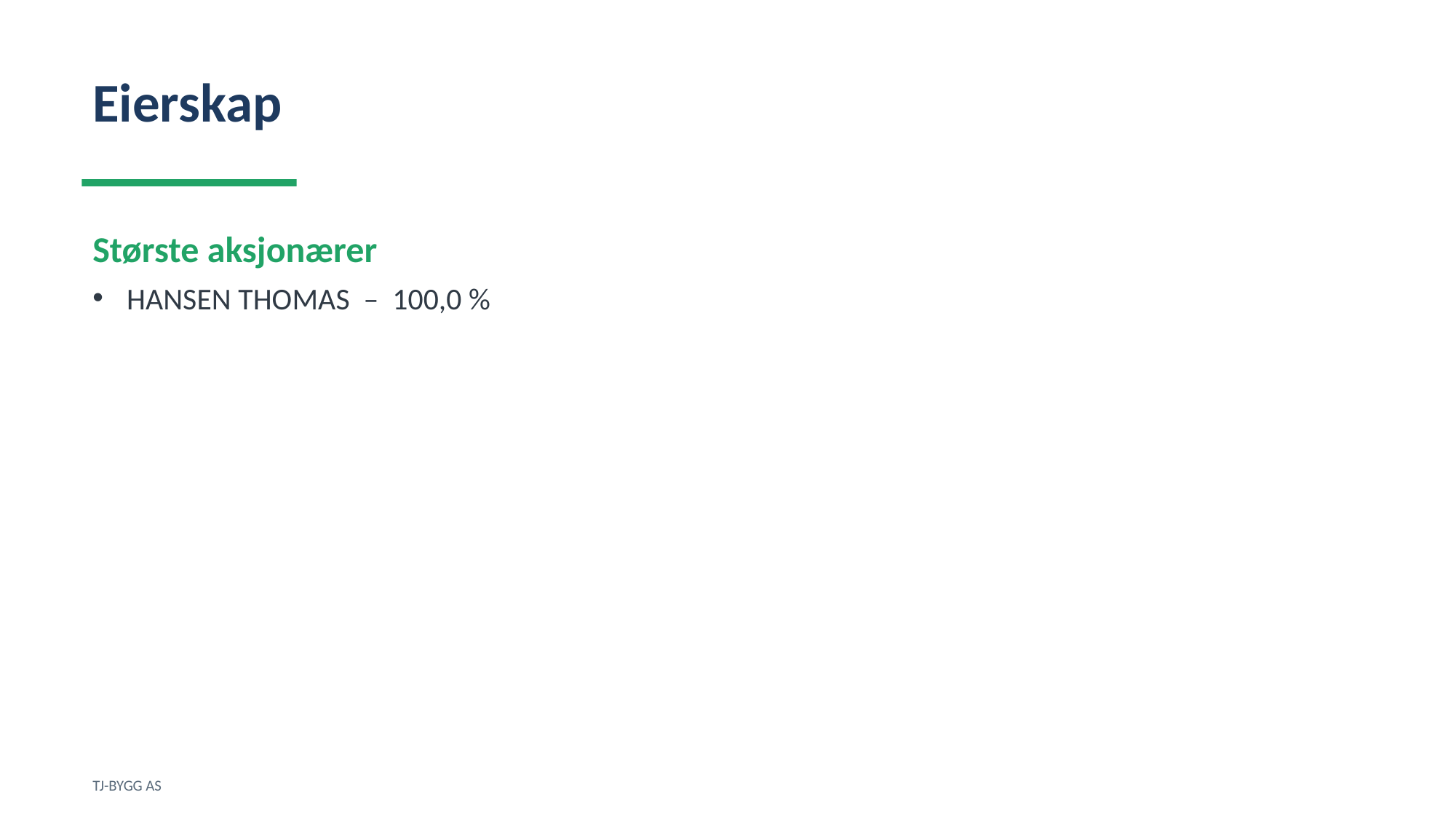

Eierskap

Største aksjonærer
HANSEN THOMAS  –  100,0 %
TJ-BYGG AS